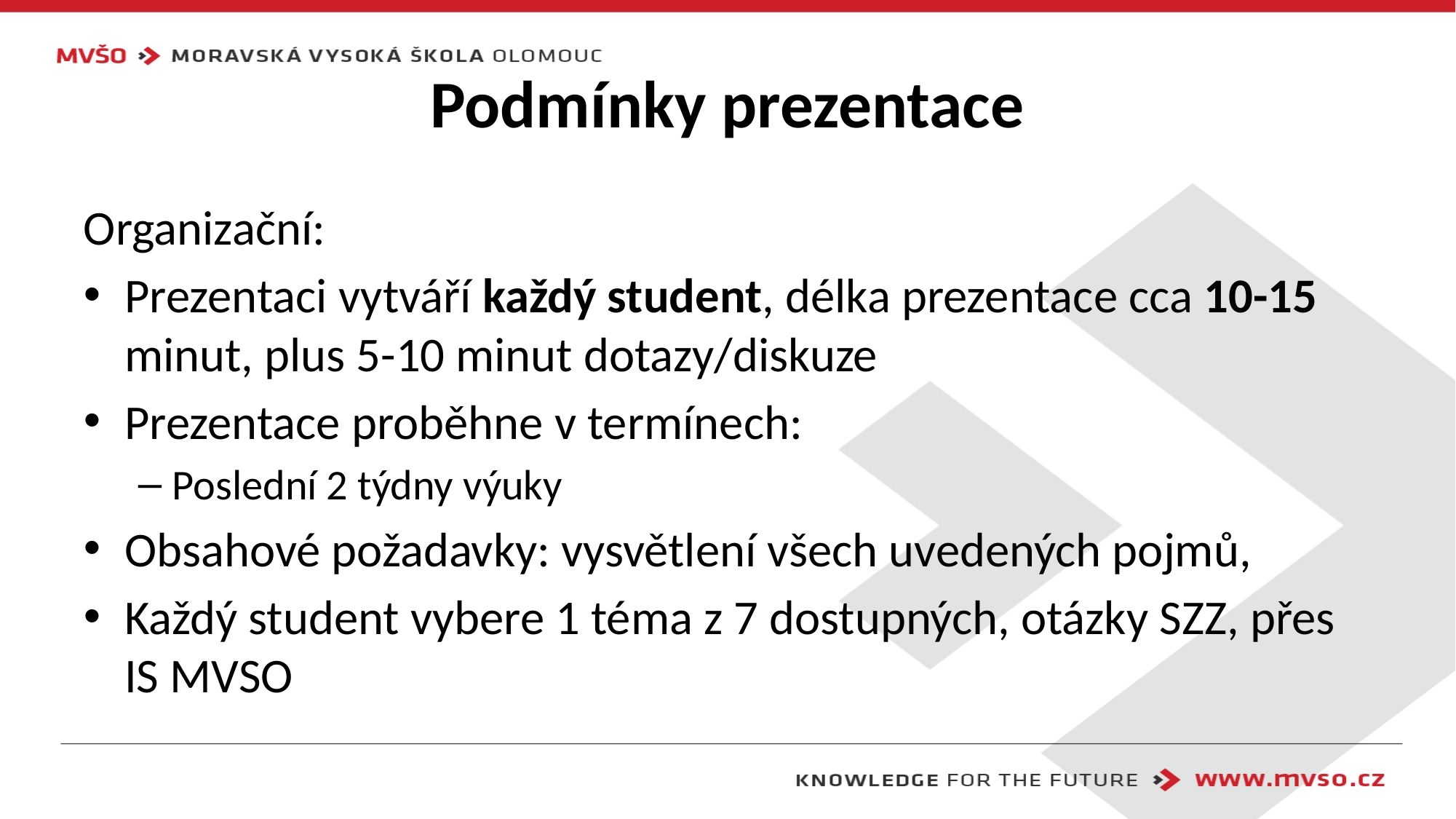

# Podmínky prezentace
Organizační:
Prezentaci vytváří každý student, délka prezentace cca 10-15 minut, plus 5-10 minut dotazy/diskuze
Prezentace proběhne v termínech:
Poslední 2 týdny výuky
Obsahové požadavky: vysvětlení všech uvedených pojmů,
Každý student vybere 1 téma z 7 dostupných, otázky SZZ, přes IS MVSO